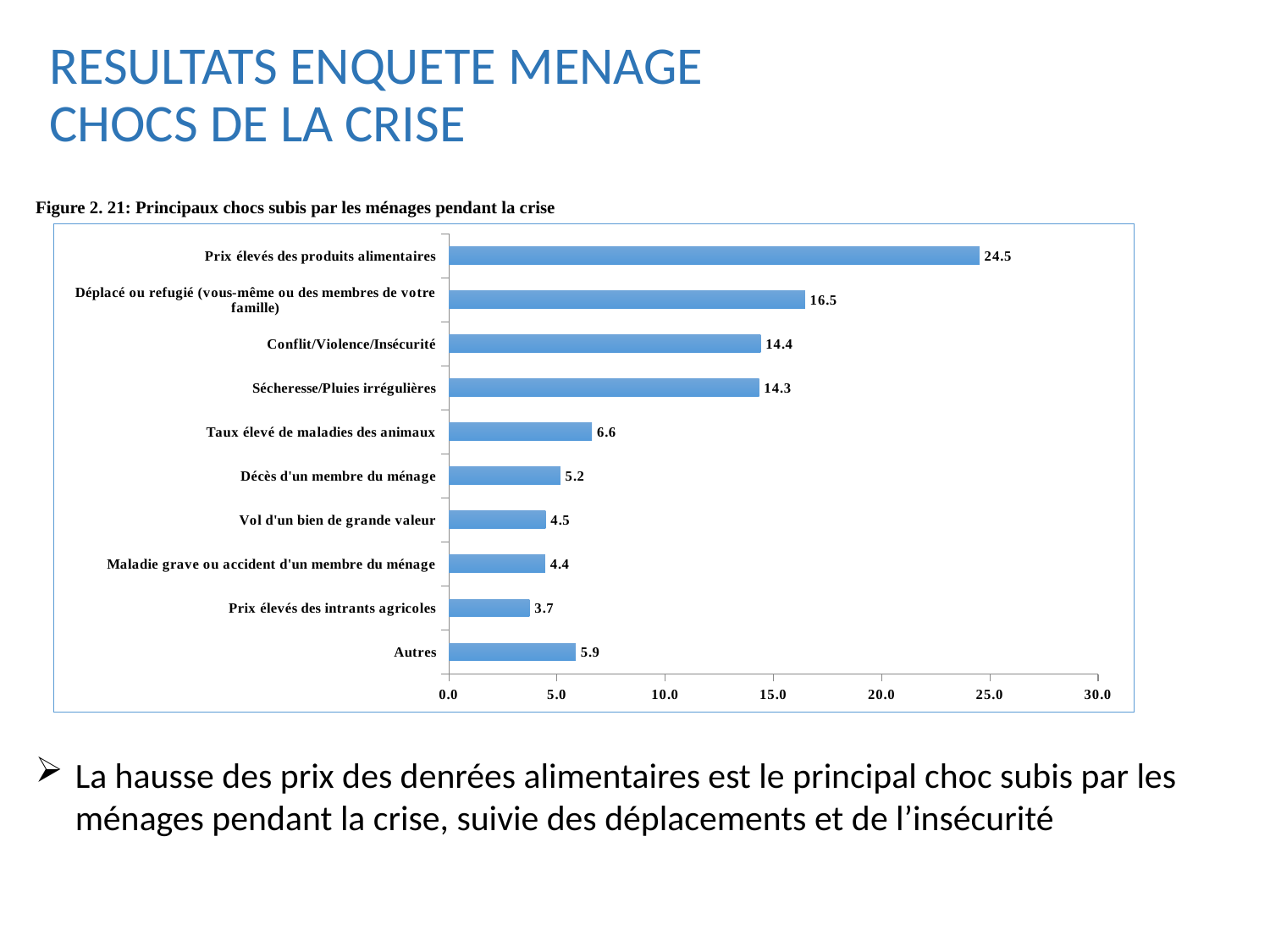

# RESULTATS ENQUETE MENAGE CHOCS DE LA CRISE
Figure 2. 21: Principaux chocs subis par les ménages pendant la crise

### Chart

| Category |  |
|---|---|
| Autres | 5.860899999999996 |
| Prix élevés des intrants agricoles | 3.73 |
| Maladie grave ou accident d'un membre du ménage | 4.449 |
| Vol d'un bien de grande valeur | 4.47 |
| Décès d'un membre du ménage | 5.151999999999997 |
| Taux élevé de maladies des animaux | 6.611999999999996 |
| Sécheresse/Pluies irrégulières | 14.34 |
| Conflit/Violence/Insécurité | 14.41 |
| Déplacé ou refugié (vous-même ou des membres de votre famille) | 16.46 |
| Prix élevés des produits alimentaires | 24.52 |

La hausse des prix des denrées alimentaires est le principal choc subis par les ménages pendant la crise, suivie des déplacements et de l’insécurité